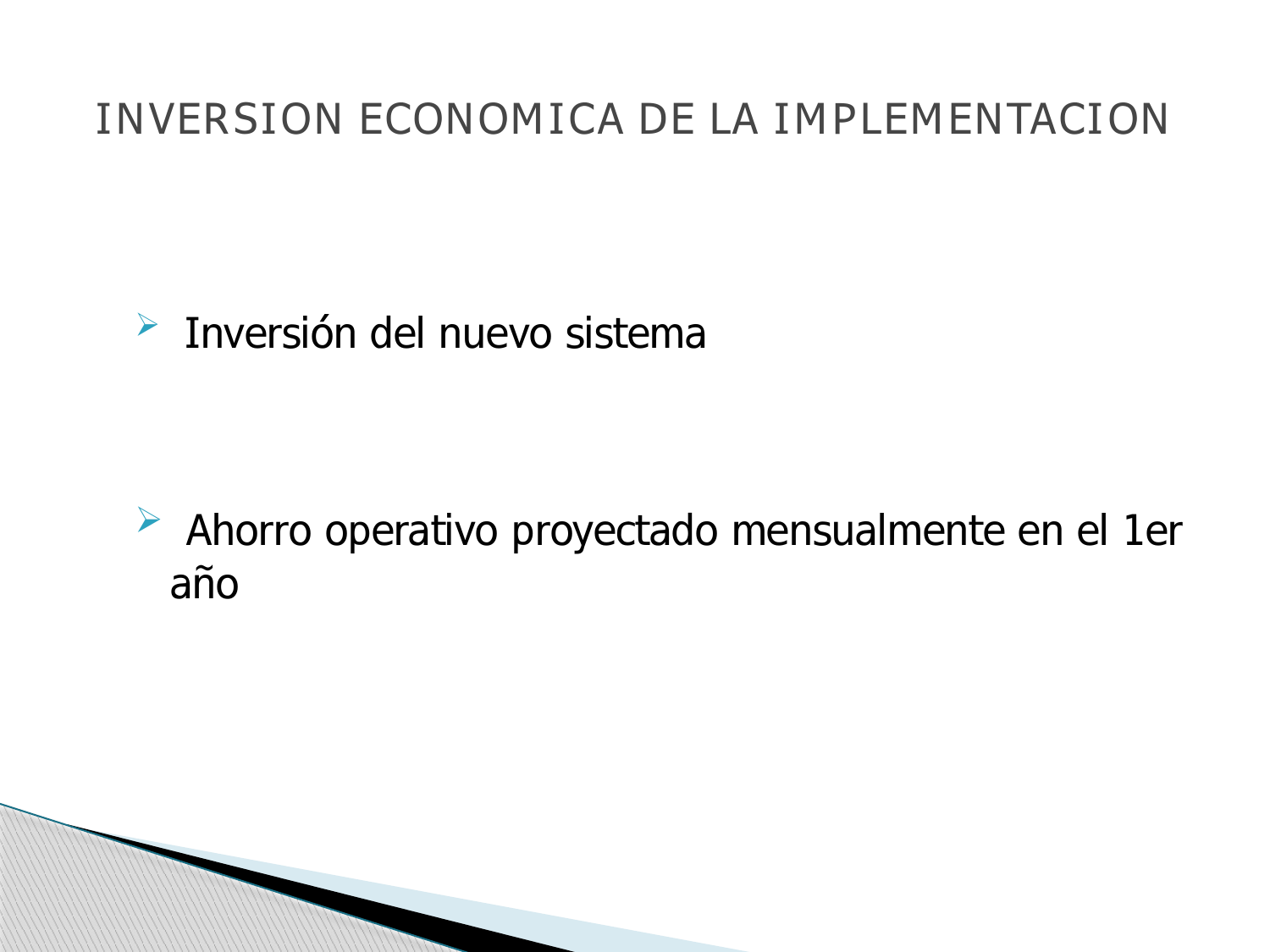

# INVERSION ECONOMICA DE LA IMPLEMENTACION
 Inversión del nuevo sistema

 Ahorro operativo proyectado mensualmente en el 1er año